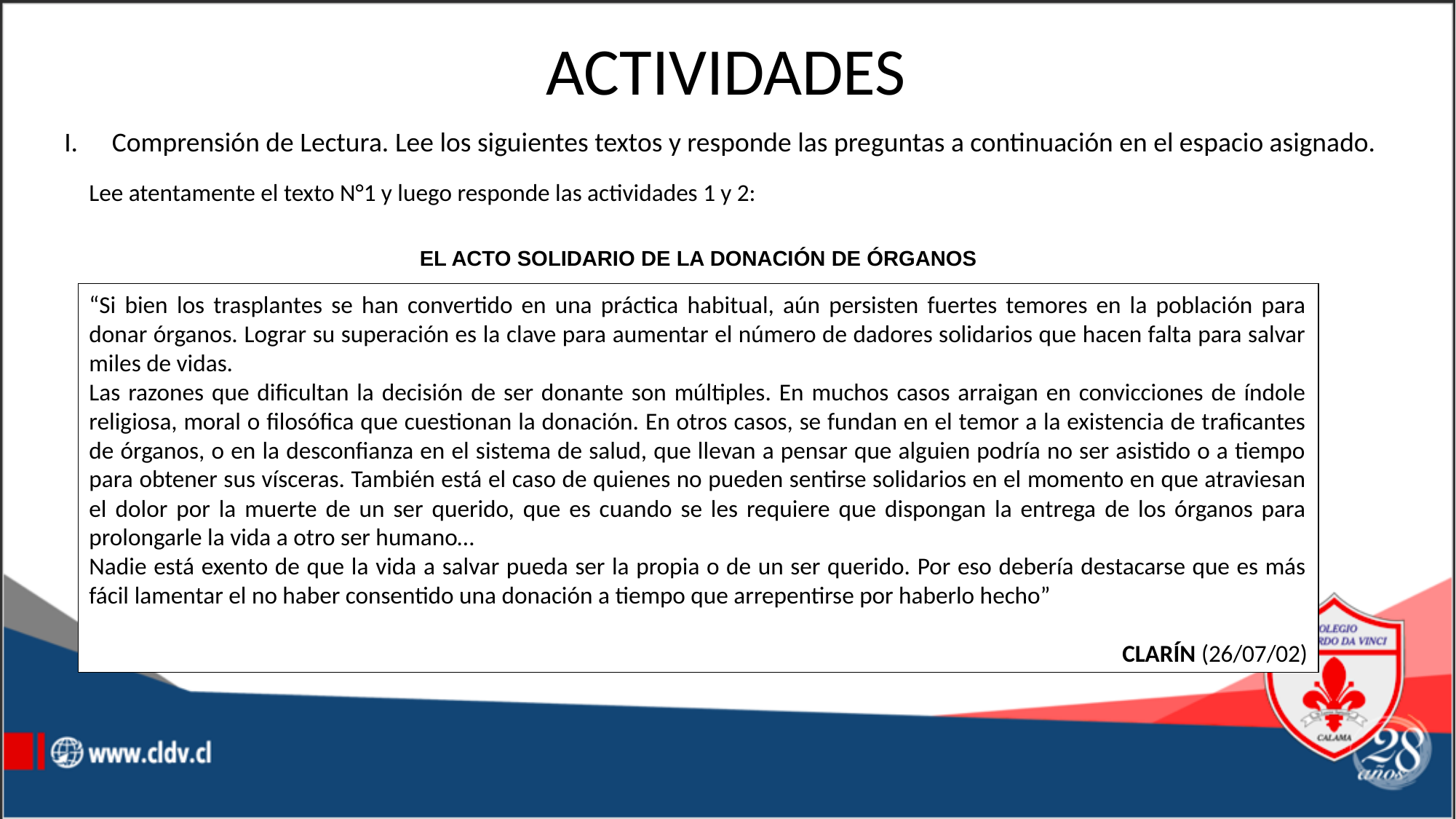

# ACTIVIDADES
Comprensión de Lectura. Lee los siguientes textos y responde las preguntas a continuación en el espacio asignado.
Lee atentamente el texto N°1 y luego responde las actividades 1 y 2:

EL ACTO SOLIDARIO DE LA DONACIÓN DE ÓRGANOS
“Si bien los trasplantes se han convertido en una práctica habitual, aún persisten fuertes temores en la población para donar órganos. Lograr su superación es la clave para aumentar el número de dadores solidarios que hacen falta para salvar miles de vidas.
Las razones que dificultan la decisión de ser donante son múltiples. En muchos casos arraigan en convicciones de índole religiosa, moral o filosófica que cuestionan la donación. En otros casos, se fundan en el temor a la existencia de traficantes de órganos, o en la desconfianza en el sistema de salud, que llevan a pensar que alguien podría no ser asistido o a tiempo para obtener sus vísceras. También está el caso de quienes no pueden sentirse solidarios en el momento en que atraviesan el dolor por la muerte de un ser querido, que es cuando se les requiere que dispongan la entrega de los órganos para prolongarle la vida a otro ser humano…
Nadie está exento de que la vida a salvar pueda ser la propia o de un ser querido. Por eso debería destacarse que es más fácil lamentar el no haber consentido una donación a tiempo que arrepentirse por haberlo hecho”

CLARÍN (26/07/02)